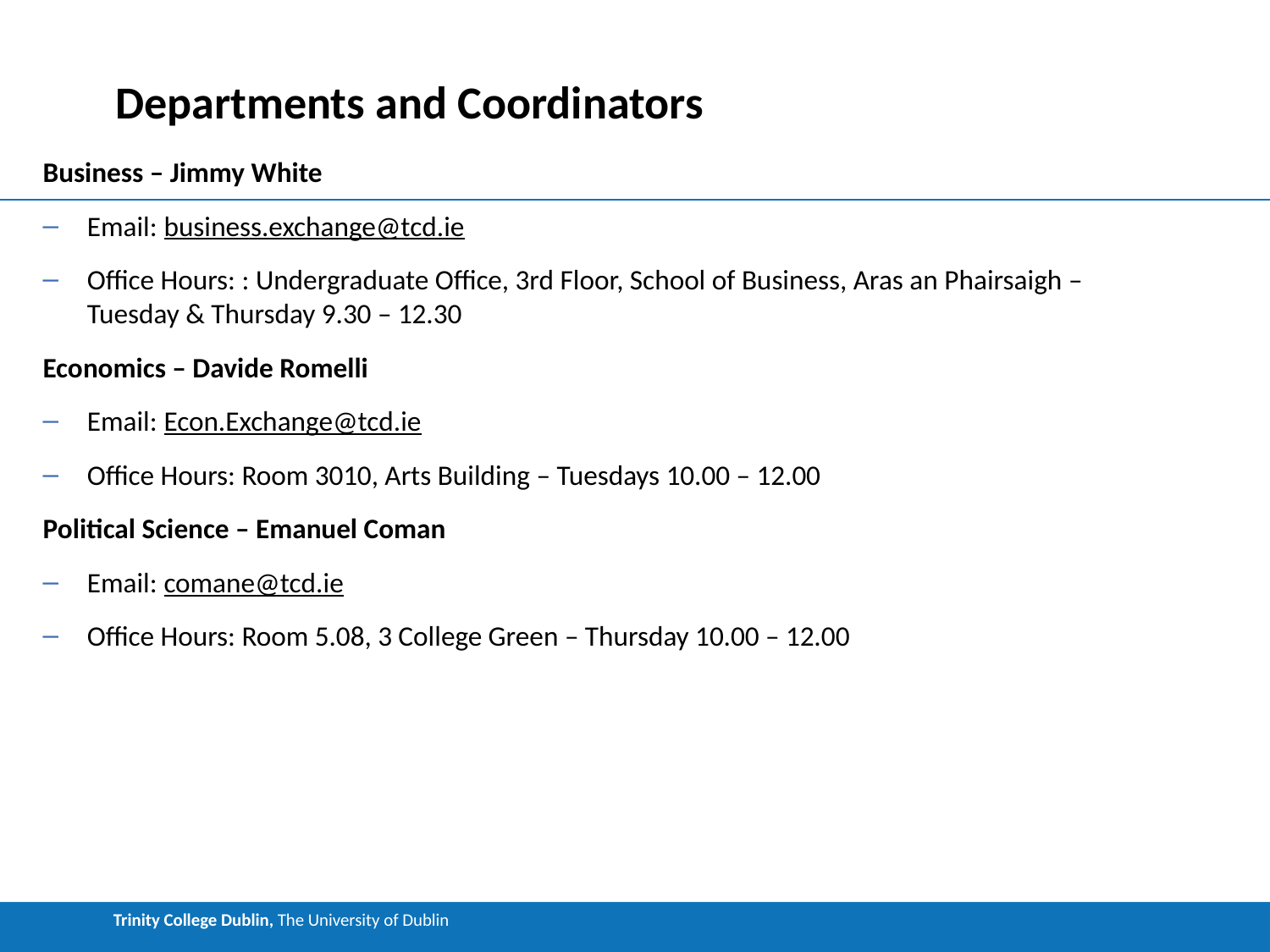

# Departments and Coordinators
Business – Jimmy White
Email: business.exchange@tcd.ie
Office Hours: : Undergraduate Office, 3rd Floor, School of Business, Aras an Phairsaigh – Tuesday & Thursday 9.30 – 12.30
Economics – Davide Romelli
Email: Econ.Exchange@tcd.ie
Office Hours: Room 3010, Arts Building – Tuesdays 10.00 – 12.00
Political Science – Emanuel Coman
Email: comane@tcd.ie
Office Hours: Room 5.08, 3 College Green – Thursday 10.00 – 12.00